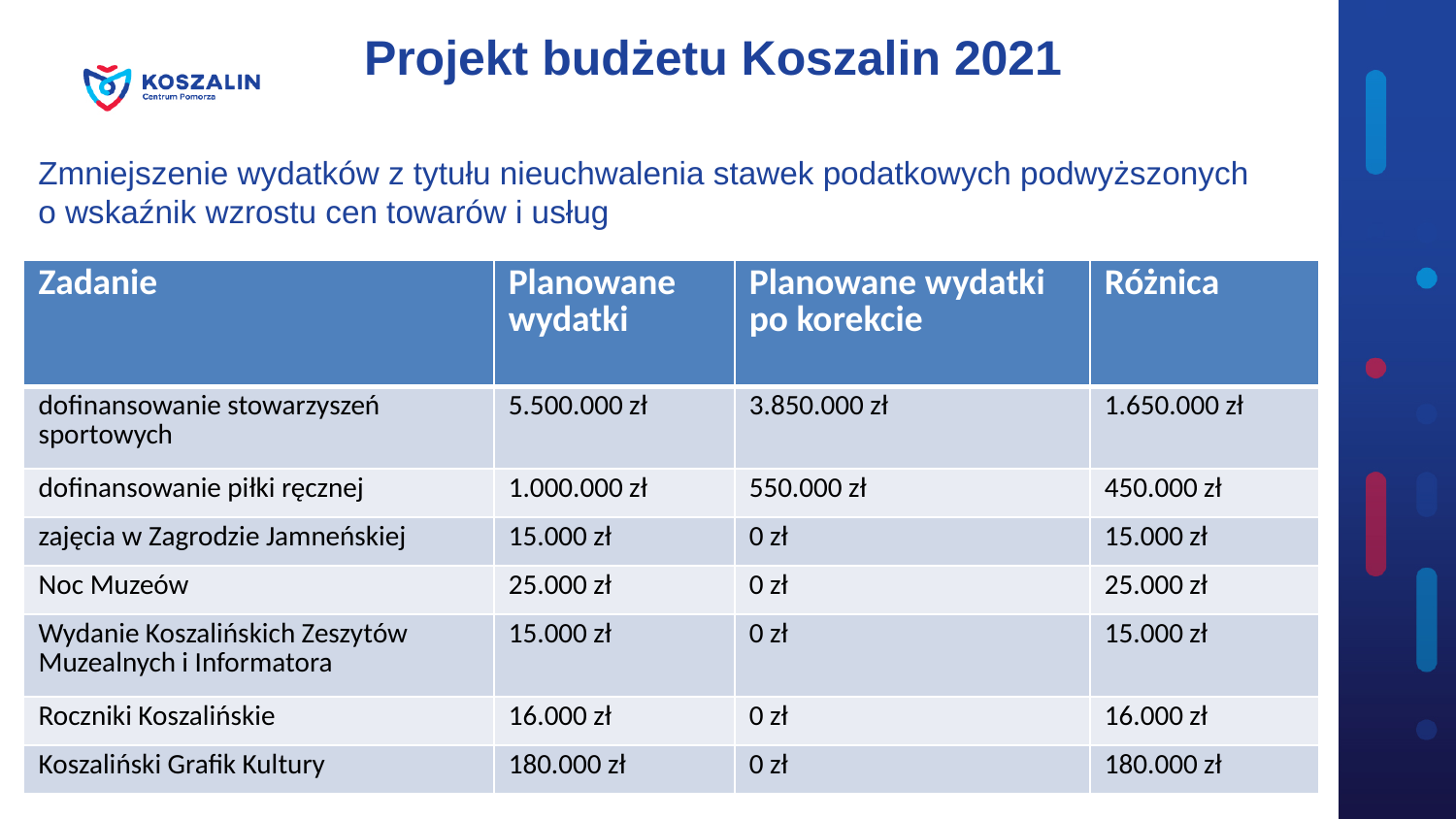

Projekt budżetu Koszalin 2021
Zmniejszenie wydatków z tytułu nieuchwalenia stawek podatkowych podwyższonych
o wskaźnik wzrostu cen towarów i usług
| Zadanie | Planowane wydatki | Planowane wydatki po korekcie | Różnica |
| --- | --- | --- | --- |
| dofinansowanie stowarzyszeń sportowych | 5.500.000 zł | 3.850.000 zł | 1.650.000 zł |
| dofinansowanie piłki ręcznej | 1.000.000 zł | 550.000 zł | 450.000 zł |
| zajęcia w Zagrodzie Jamneńskiej | 15.000 zł | 0 zł | 15.000 zł |
| Noc Muzeów | 25.000 zł | 0 zł | 25.000 zł |
| Wydanie Koszalińskich Zeszytów Muzealnych i Informatora | 15.000 zł | 0 zł | 15.000 zł |
| Roczniki Koszalińskie | 16.000 zł | 0 zł | 16.000 zł |
| Koszaliński Grafik Kultury | 180.000 zł | 0 zł | 180.000 zł |